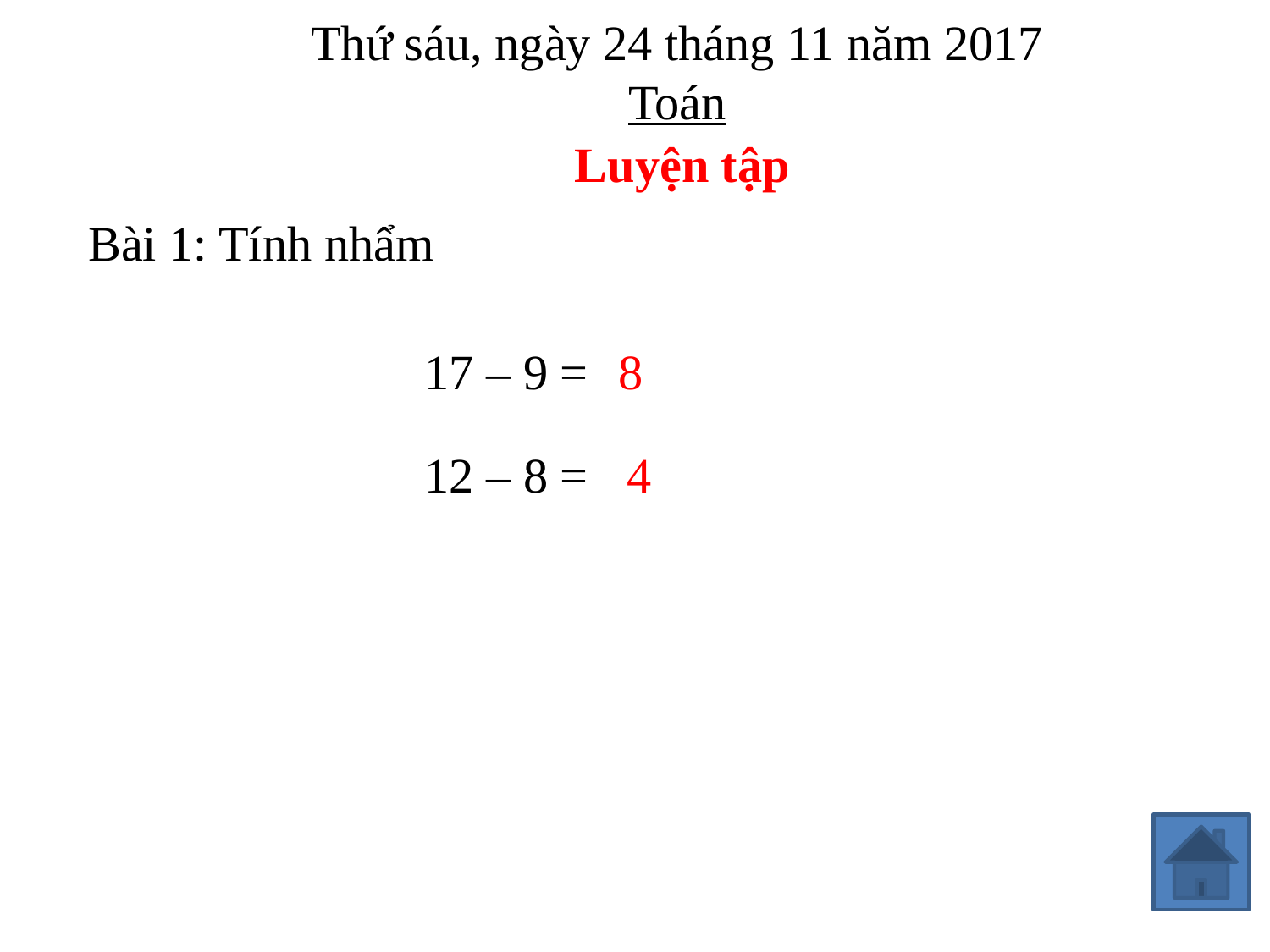

Thứ sáu, ngày 24 tháng 11 năm 2017
Toán
Luyện tập
Bài 1: Tính nhẩm
17 – 9 =
8
12 – 8 =
4